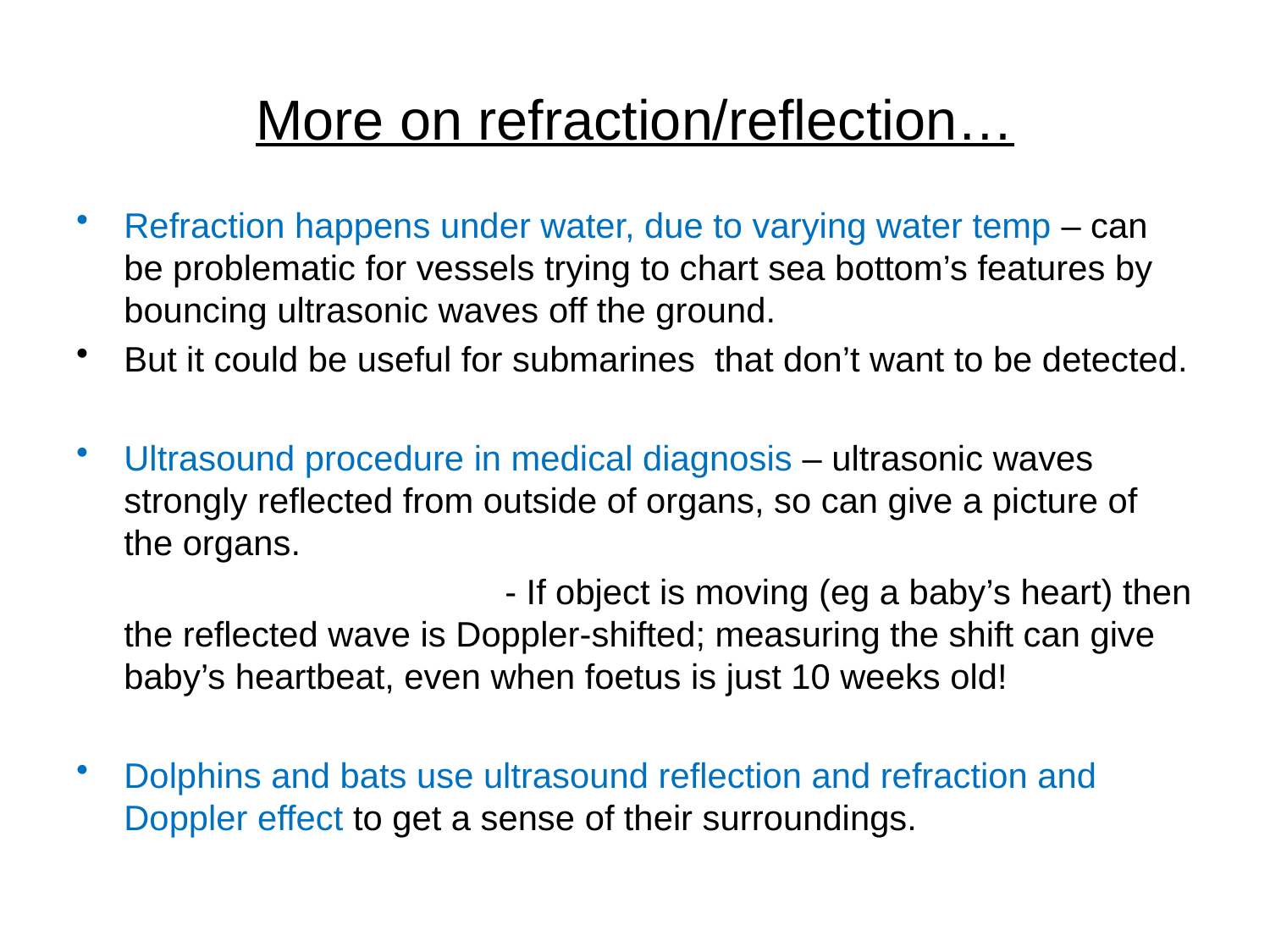

# More on refraction/reflection…
Refraction happens under water, due to varying water temp – can be problematic for vessels trying to chart sea bottom’s features by bouncing ultrasonic waves off the ground.
But it could be useful for submarines  that don’t want to be detected.

Ultrasound procedure in medical diagnosis – ultrasonic waves strongly reflected from outside of organs, so can give a picture of the organs.
				- If object is moving (eg a baby’s heart) then the reflected wave is Doppler-shifted; measuring the shift can give baby’s heartbeat, even when foetus is just 10 weeks old!

Dolphins and bats use ultrasound reflection and refraction and Doppler effect to get a sense of their surroundings.